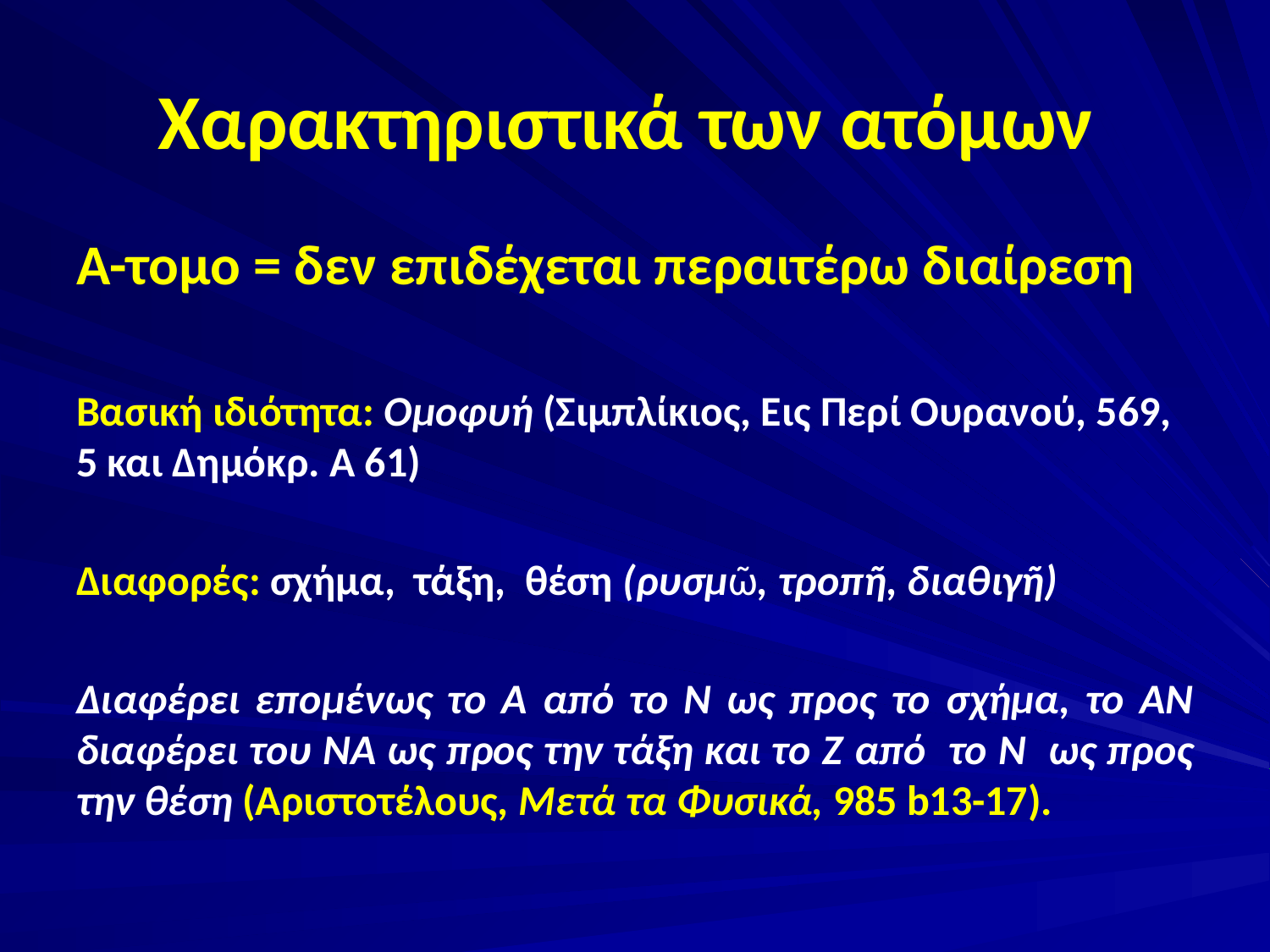

# Χαρακτηριστικά των ατόμων
Α-τομο = δεν επιδέχεται περαιτέρω διαίρεση

Βασική ιδιότητα: Ομοφυή (Σιμπλίκιος, Εις Περί Ουρανού, 569, 5 και Δημόκρ. Α 61)

Διαφορές: σχήμα,  τάξη,  θέση (ρυσμῶ, τροπῆ, διαθιγῆ)

Διαφέρει επομένως το Α από το Ν ως προς το σχήμα, το ΑΝ διαφέρει του ΝΑ ως προς την τάξη και το Z από  το Ν  ως προς την θέση (Αριστοτέλους, Μετά τα Φυσικά, 985 b13-17).